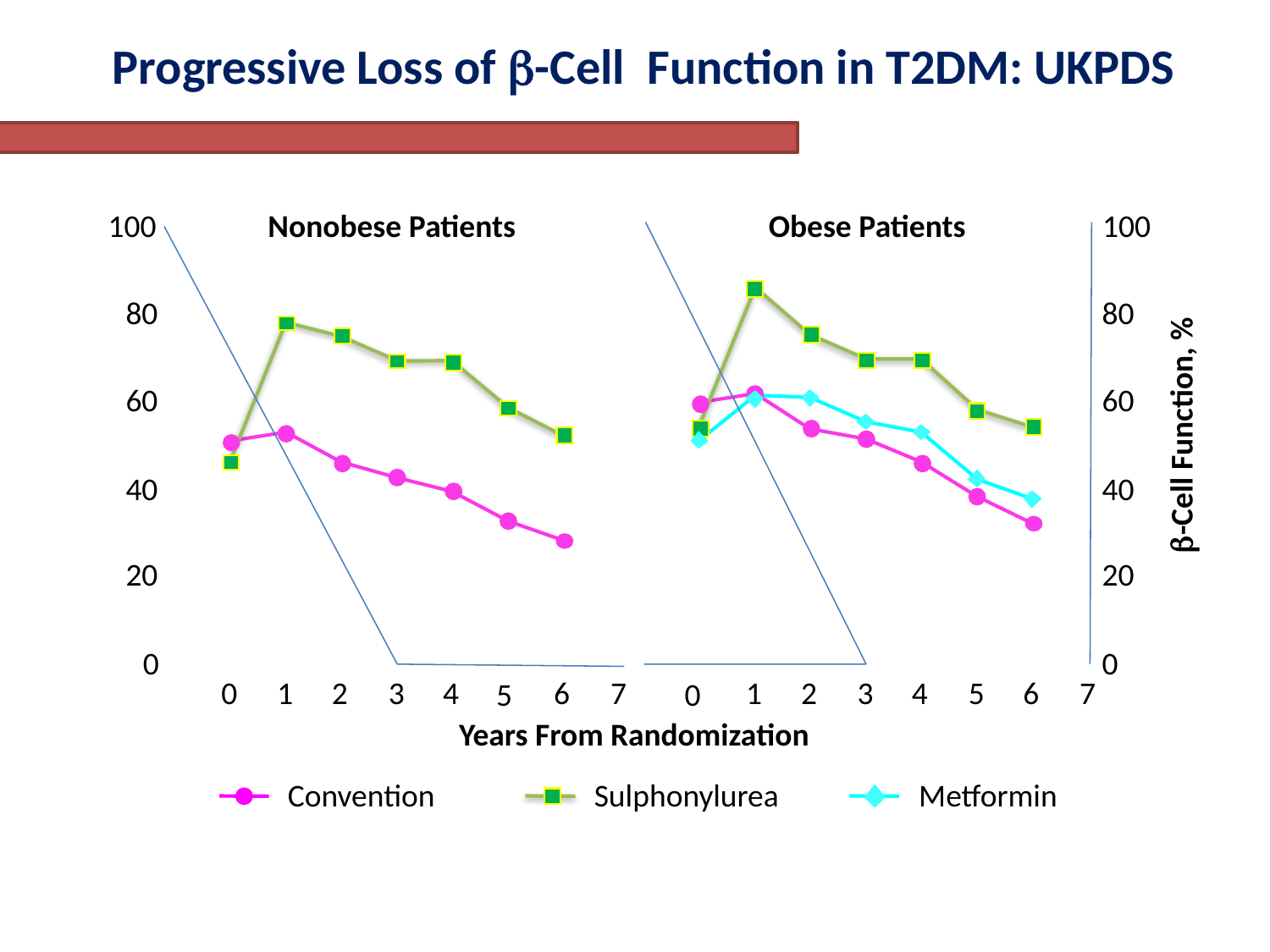

Progressive Loss of β-Cell  Function in T2DM: UKPDS

100
Nonobese Patients
Obese Patients
100

80
80

60
60

β-Cell Function, %

β-Cell Function, %

40
40

20
20

0
0

0
1
2
3
4
6
7
1
2
3
4
5
6
7
5
0
Years From Randomization
Conventional
Sulphonylurea
Metformin